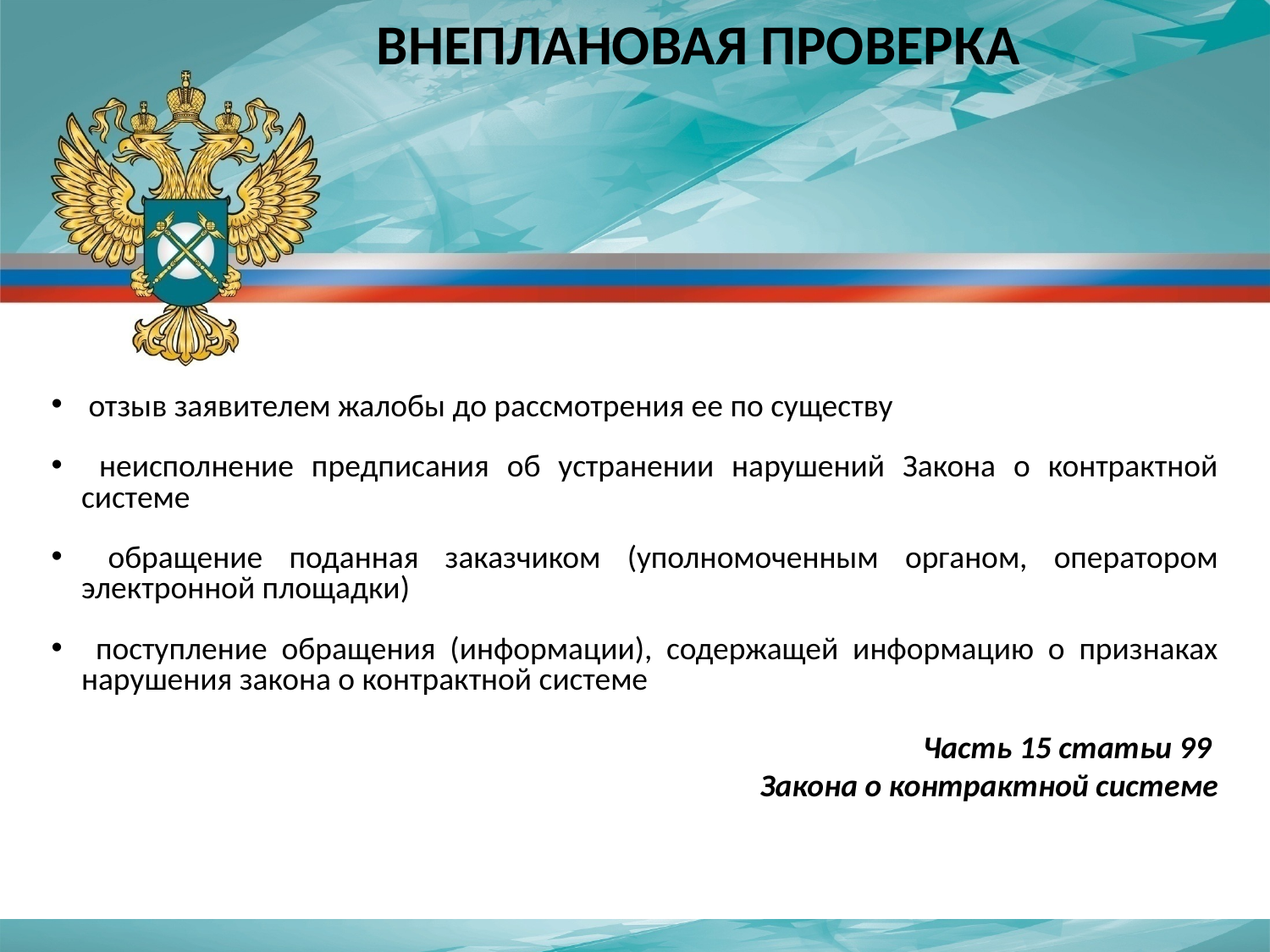

ВНЕПЛАНОВАЯ ПРОВЕРКА

 отзыв заявителем жалобы до рассмотрения ее по существу

 неисполнение предписания об устранении нарушений Закона о контрактной системе

 обращение поданная заказчиком (уполномоченным органом, оператором электронной площадки)

 поступление обращения (информации), содержащей информацию о признаках нарушения закона о контрактной системе

Часть 15 статьи 99
Закона о контрактной системе